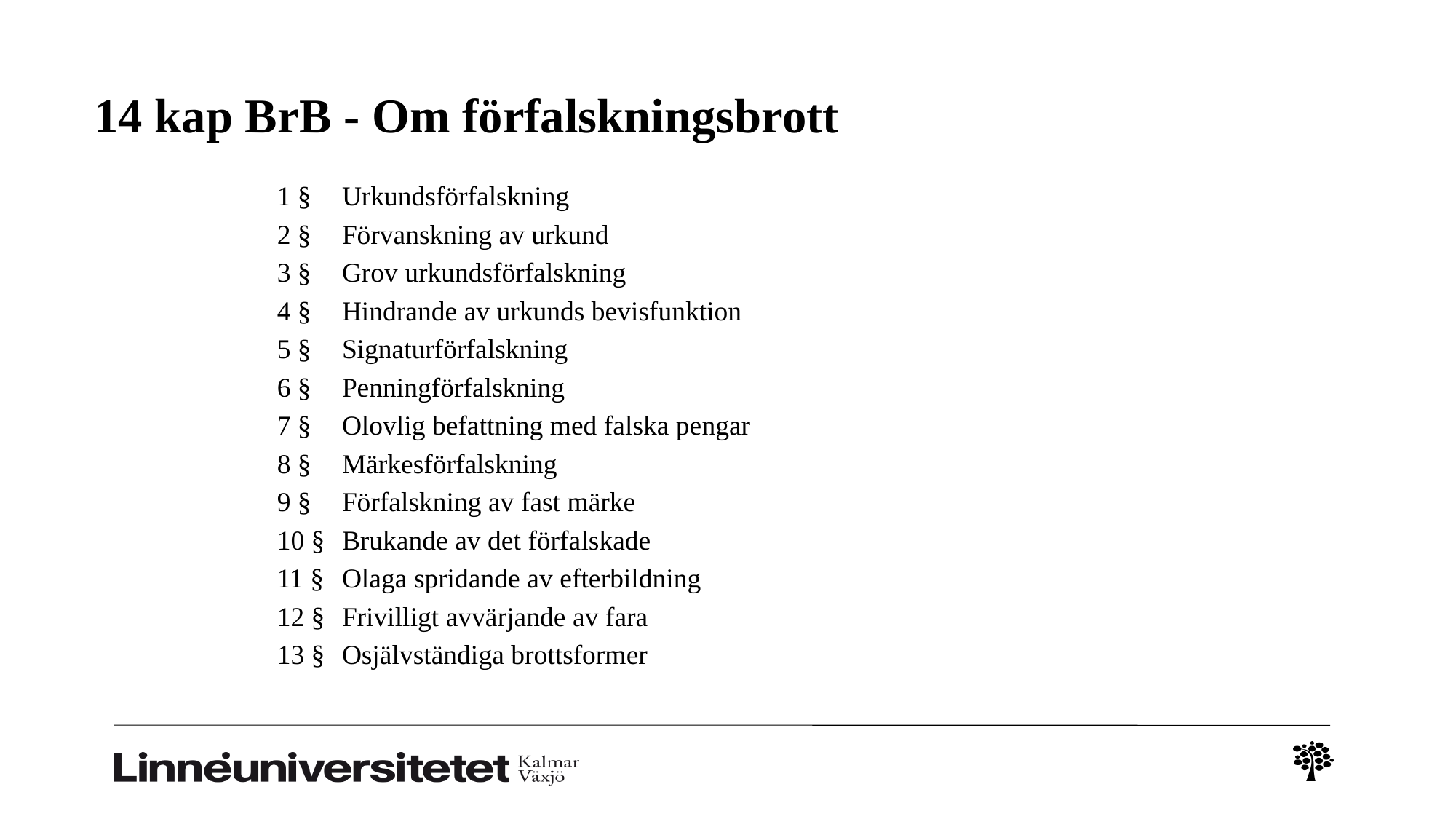

# 14 kap BrB - Om förfalskningsbrott
1 §	Urkundsförfalskning
2 § 	Förvanskning av urkund
3 § 	Grov urkundsförfalskning
4 § 	Hindrande av urkunds bevisfunktion
5 § 	Signaturförfalskning
6 § 	Penningförfalskning
7 § 	Olovlig befattning med falska pengar
8 § 	Märkesförfalskning
9 § 	Förfalskning av fast märke
10 § 	Brukande av det förfalskade
11 § 	Olaga spridande av efterbildning
12 §	Frivilligt avvärjande av fara
13 § 	Osjälvständiga brottsformer